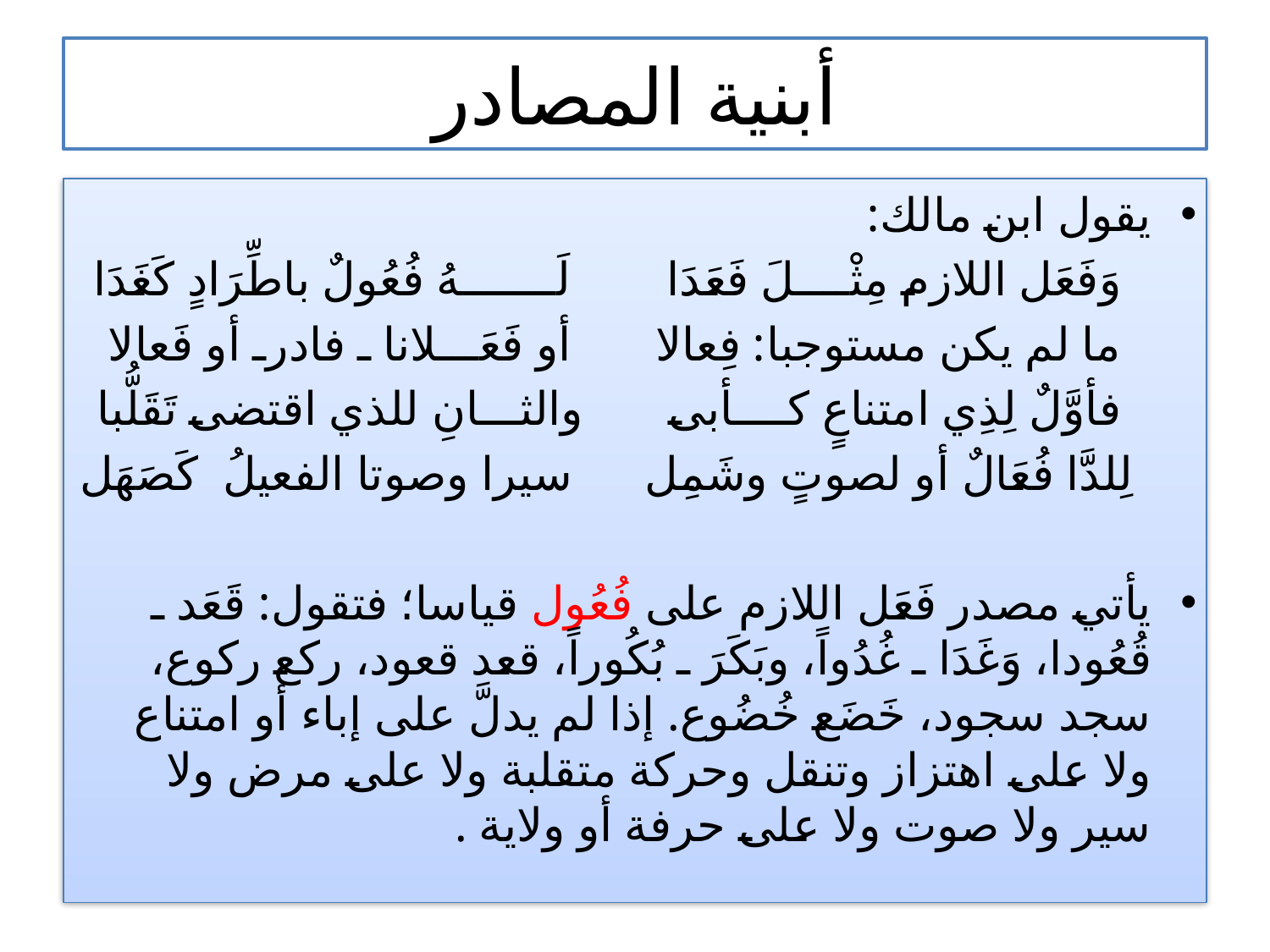

# أبنية المصادر
يقول ابن مالك:
      وَفَعَل اللازم مِثْــــلَ فَعَدَا        لَـــــــهُ فُعُولٌ باطِّرَادٍ كَغَدَا
      ما لم يكن مستوجبا: فِعالا       أو فَعَـــلانا ـ فادرـ أو فَعالا
      فأوَّلٌ لِذِي امتناعٍ كــــأبى       والثـــانِ للذي اقتضى تَقَلُّبا
     لِلدَّا فُعَالٌ أو لصوتٍ وشَمِل      سيرا وصوتا الفعيلُ  كَصَهَل

يأتي مصدر فَعَل اللازم على فُعُول قياسا؛ فتقول: قَعَد ـ قُعُودا، وَغَدَا ـ غُدُواً، وبَكَرَ ـ بُكُوراً، قعد قعود، ركع ركوع، سجد سجود، خَضَع خُضُوع. إذا لم يدلَّ على إباء أو امتناع ولا على اهتزاز وتنقل وحركة متقلبة ولا على مرض ولا سير ولا صوت ولا على حرفة أو ولاية .